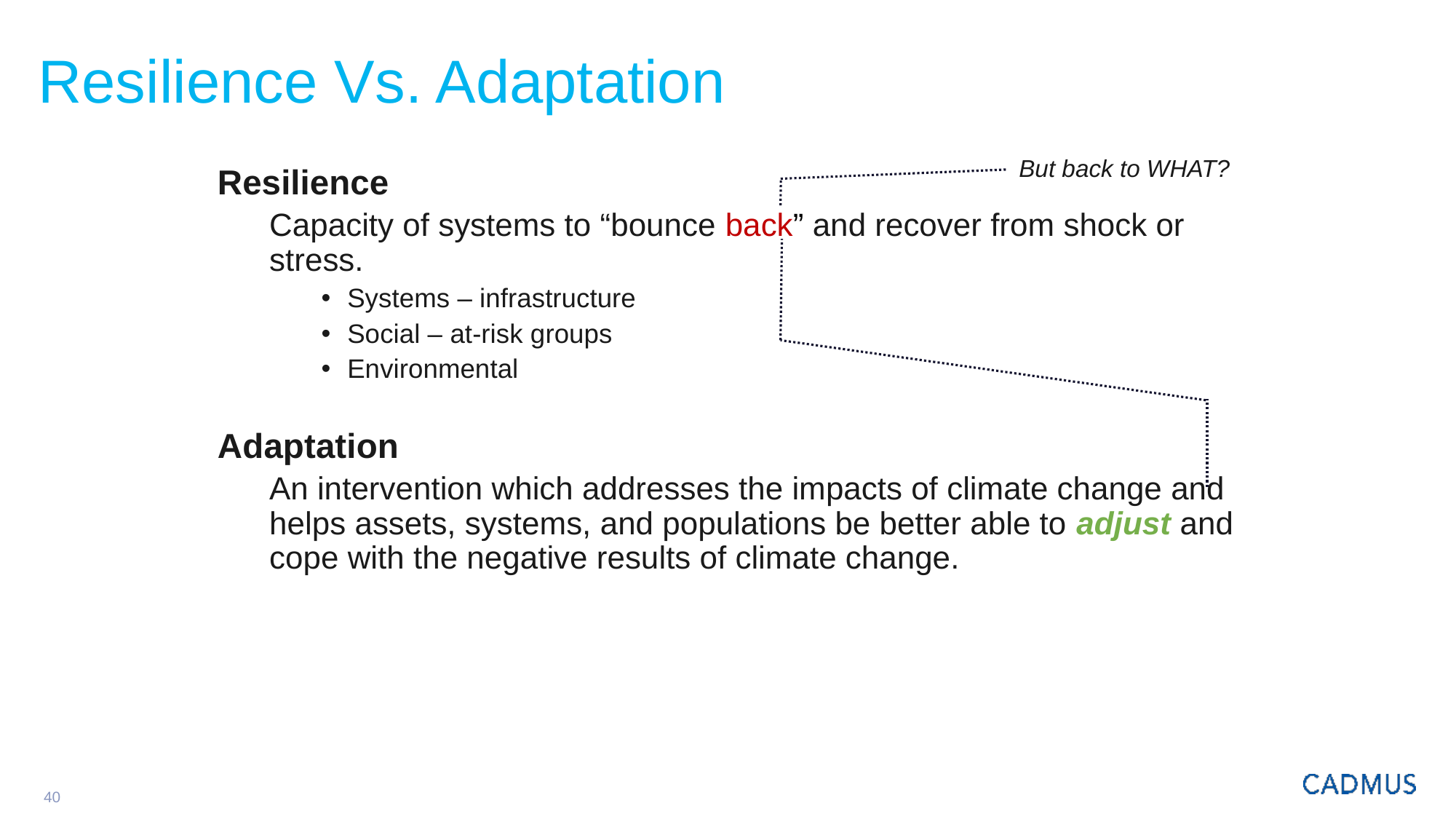

# Resilience Vs. Adaptation
But back to WHAT?
Resilience
Capacity of systems to “bounce back” and recover from shock or stress.
Systems – infrastructure
Social – at-risk groups
Environmental

Adaptation
An intervention which addresses the impacts of climate change and helps assets, systems, and populations be better able to adjust and cope with the negative results of climate change.

40